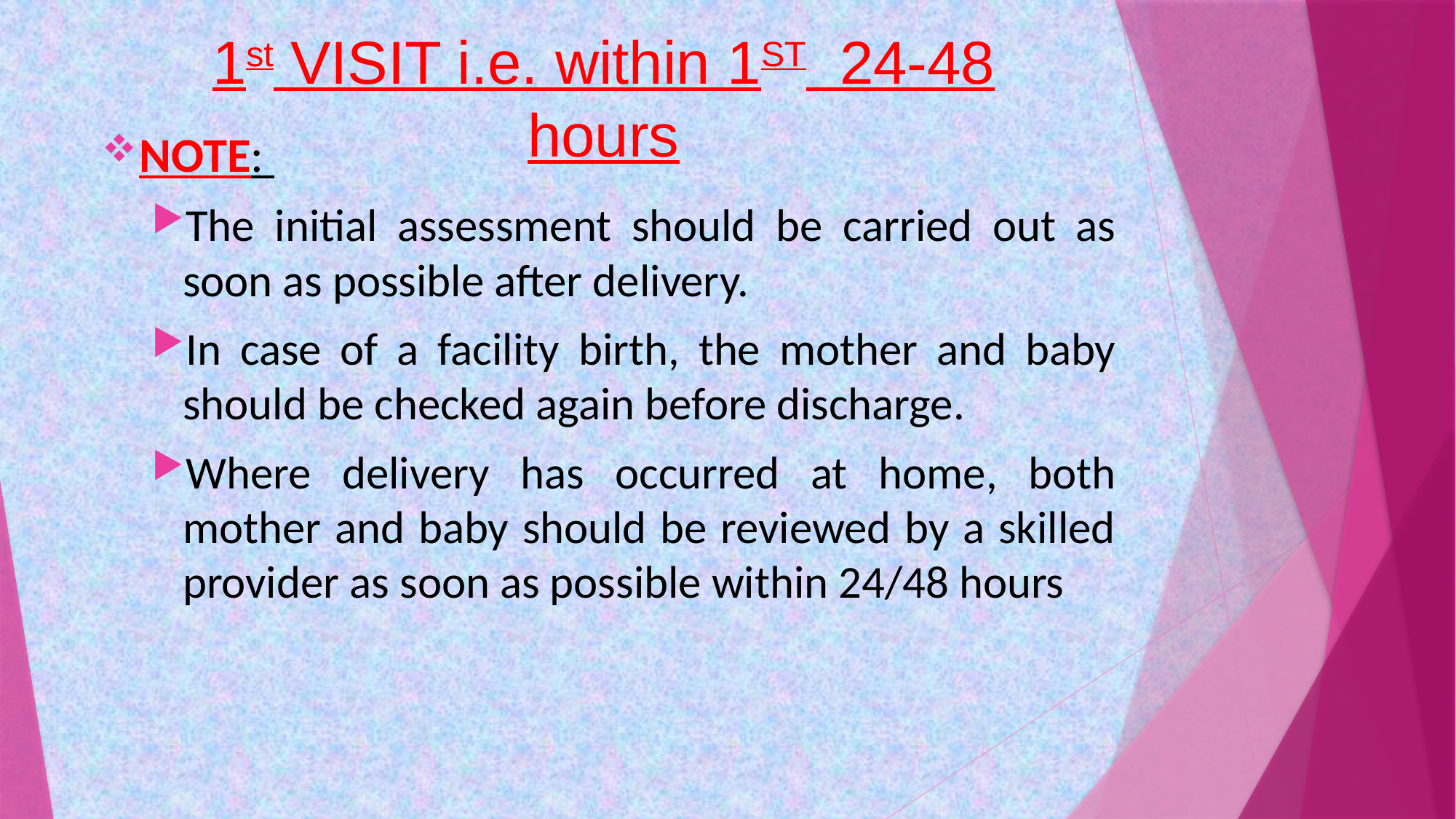

# 1st VISIT i.e. within 1ST  24-48 hours
NOTE:
The initial assessment should be carried out as soon as possible after delivery.
In case of a facility birth, the mother and baby should be checked again before discharge.
Where delivery has occurred at home, both mother and baby should be reviewed by a skilled provider as soon as possible within 24/48 hours